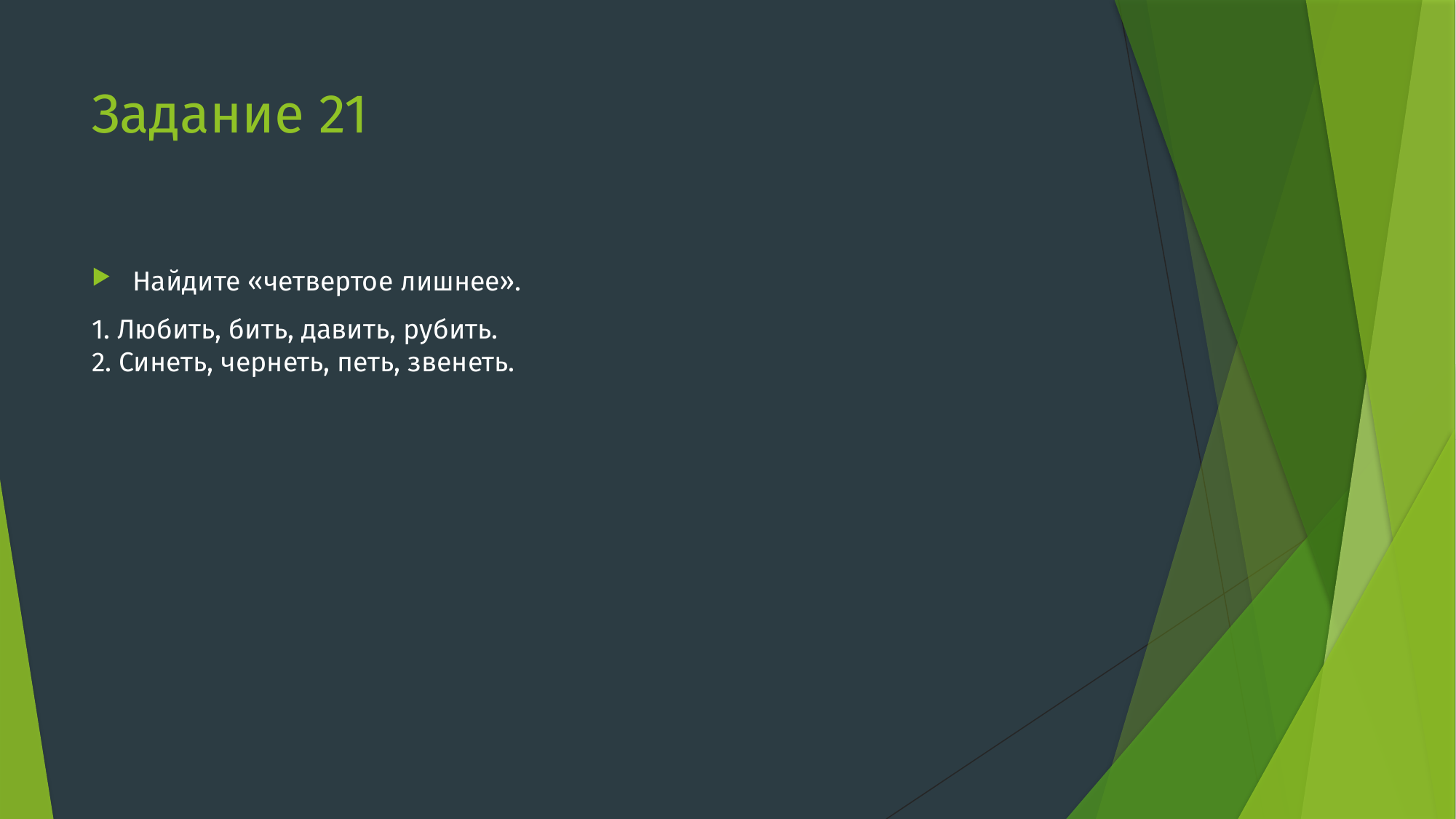

# Задание 21
Найдите «четвертое лишнее».
1. Любить, бить, давить, рубить.
2. Синеть, чернеть, петь, звенеть.